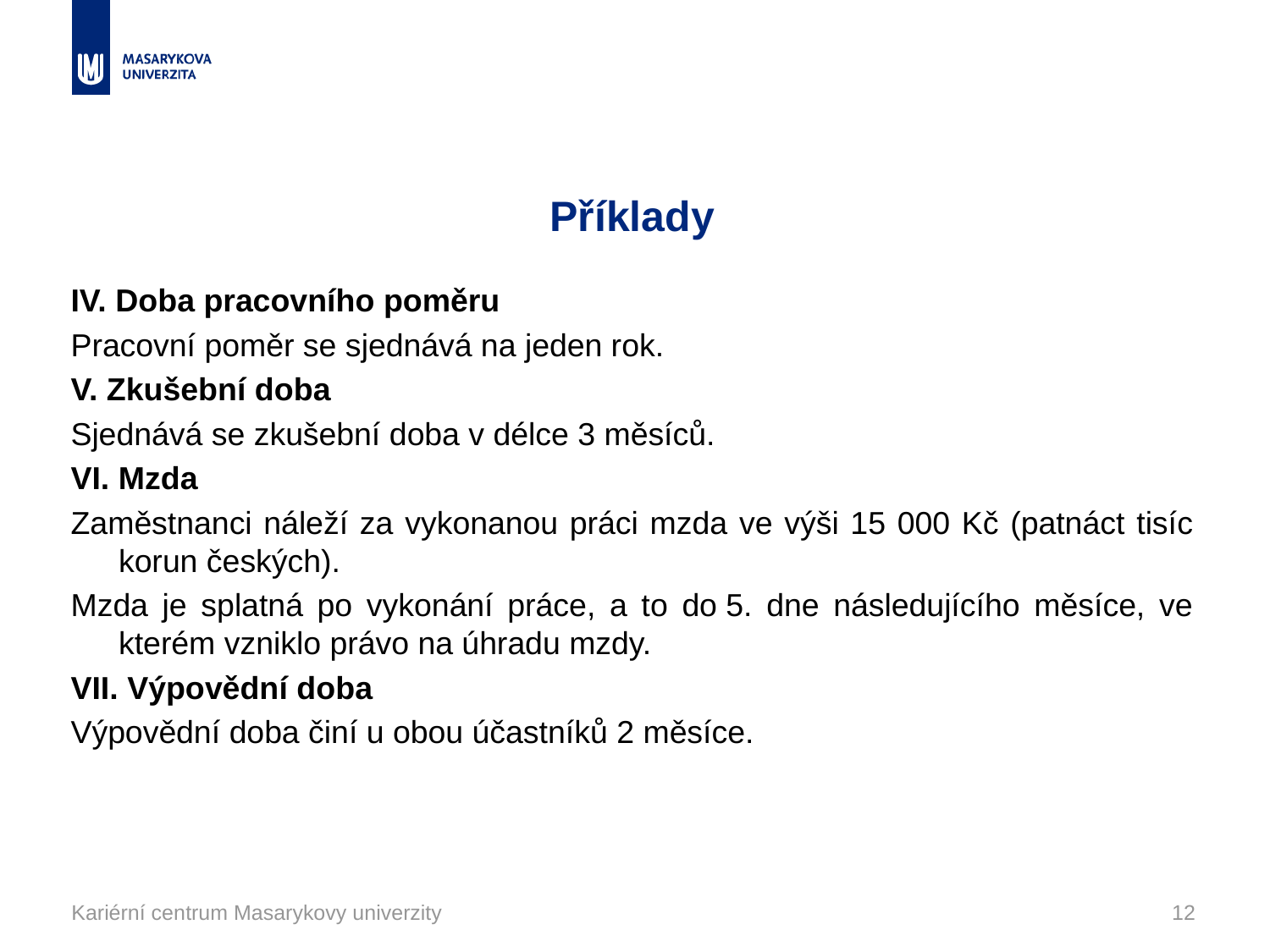

# Příklady
IV. Doba pracovního poměru
Pracovní poměr se sjednává na jeden rok.
V. Zkušební doba
Sjednává se zkušební doba v délce 3 měsíců.
VI. Mzda
Zaměstnanci náleží za vykonanou práci mzda ve výši 15 000 Kč (patnáct tisíc korun českých).
Mzda je splatná po vykonání práce, a to do 5. dne následujícího měsíce, ve kterém vzniklo právo na úhradu mzdy.
VII. Výpovědní doba
Výpovědní doba činí u obou účastníků 2 měsíce.
Kariérní centrum Masarykovy univerzity
12